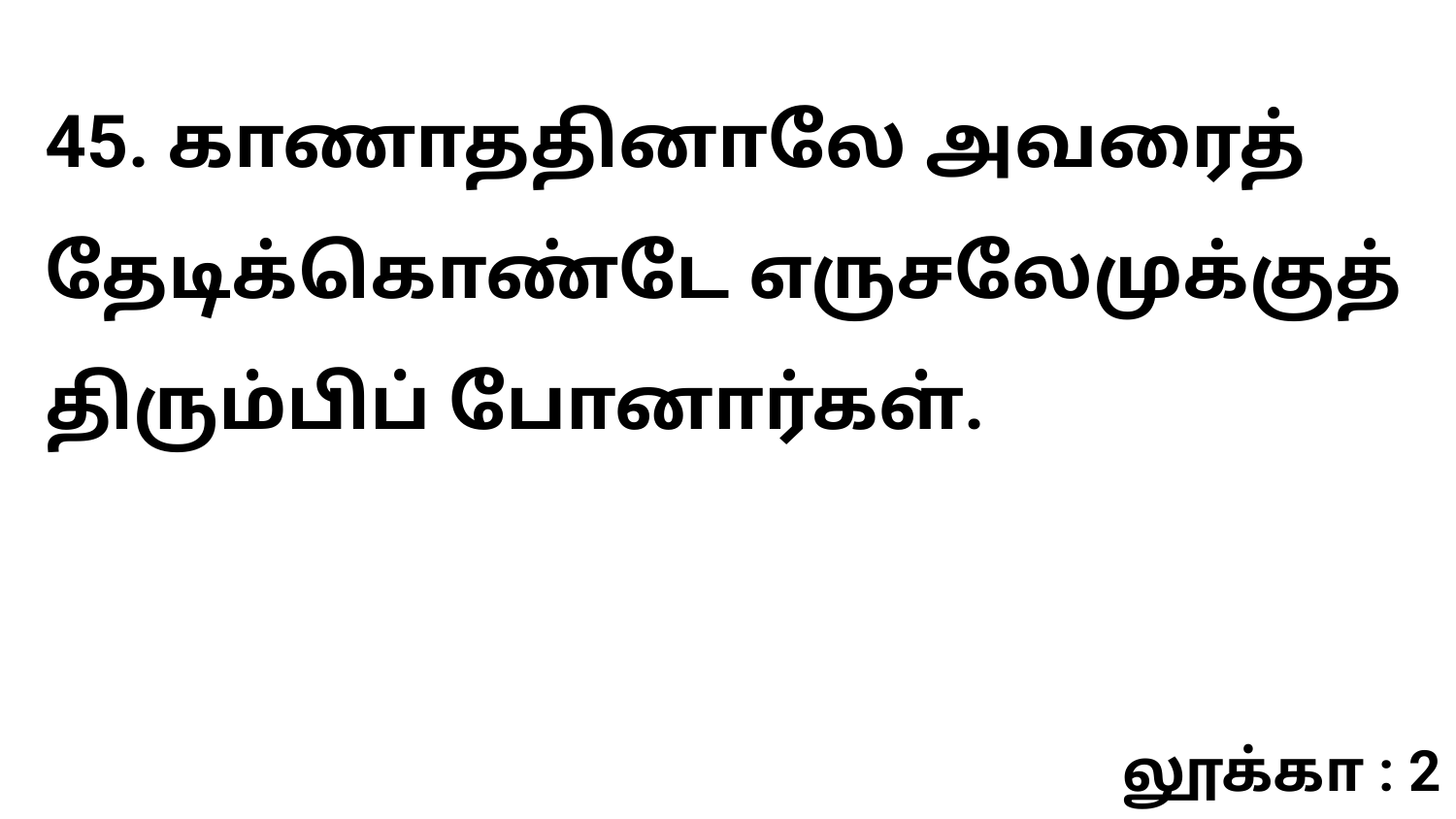

45. காணாததினாலே அவரைத் தேடிக்கொண்டே எருசலேமுக்குத் திரும்பிப் போனார்கள்.
லூக்கா : 2